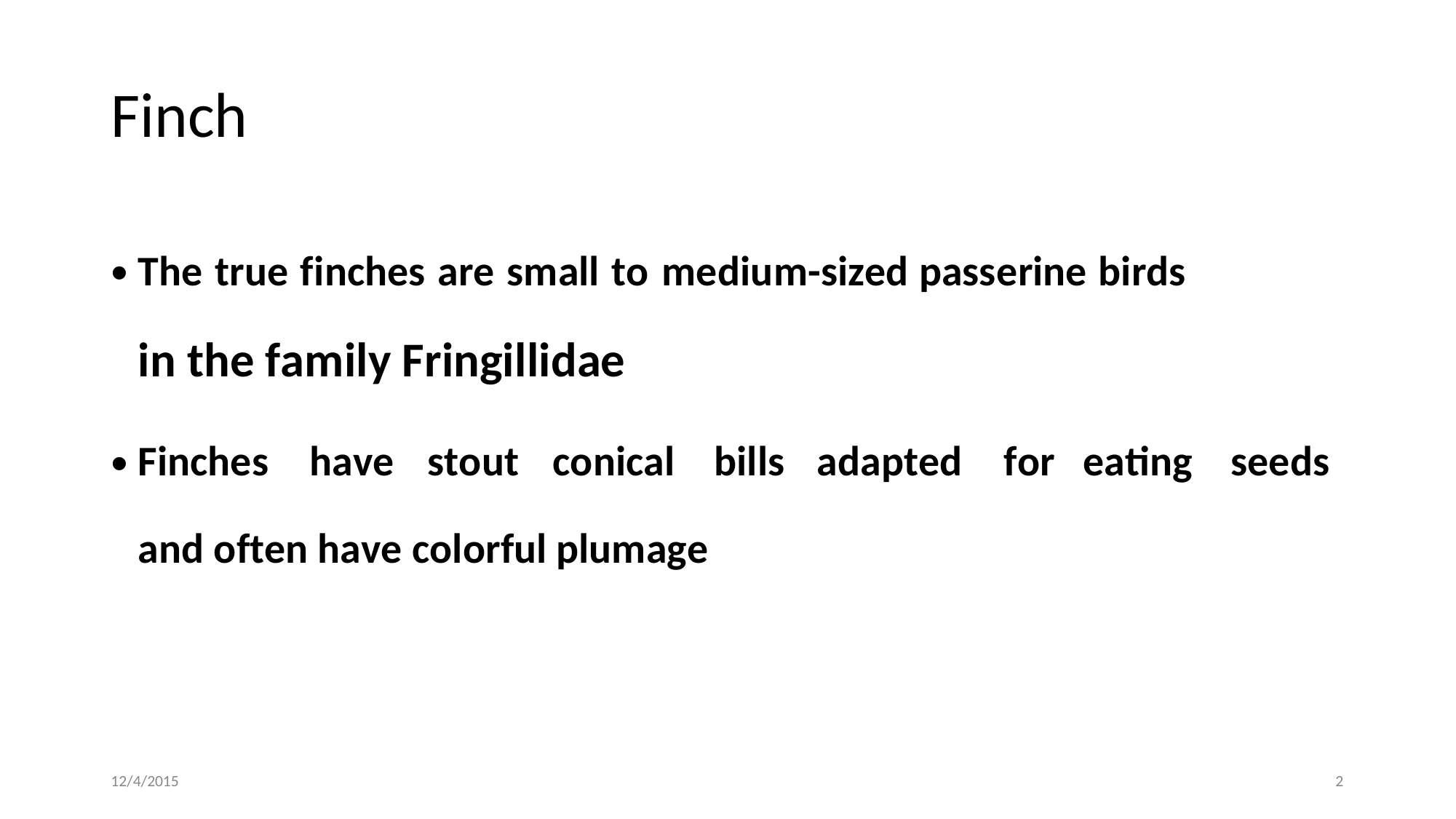

Finch
•
The true finches are small to medium-sized passerine birds
in the family Fringillidae
•
Finches
have
stout
conical
bills
adapted
for
eating
seeds
and often have colorful plumage
12/4/2015
2